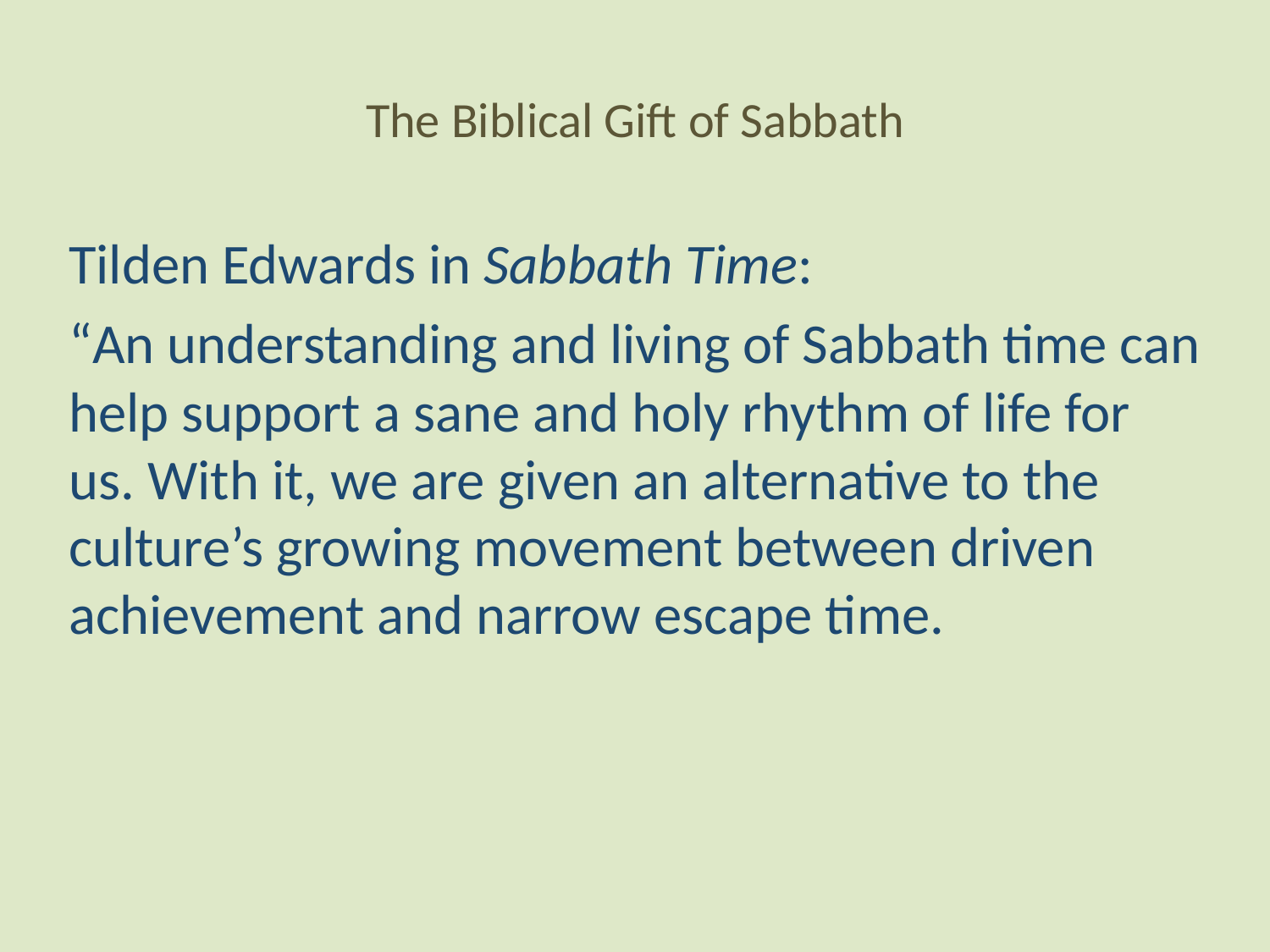

# The Biblical Gift of Sabbath
Tilden Edwards in Sabbath Time:
“An understanding and living of Sabbath time can help support a sane and holy rhythm of life for us. With it, we are given an alternative to the culture’s growing movement between driven achievement and narrow escape time.